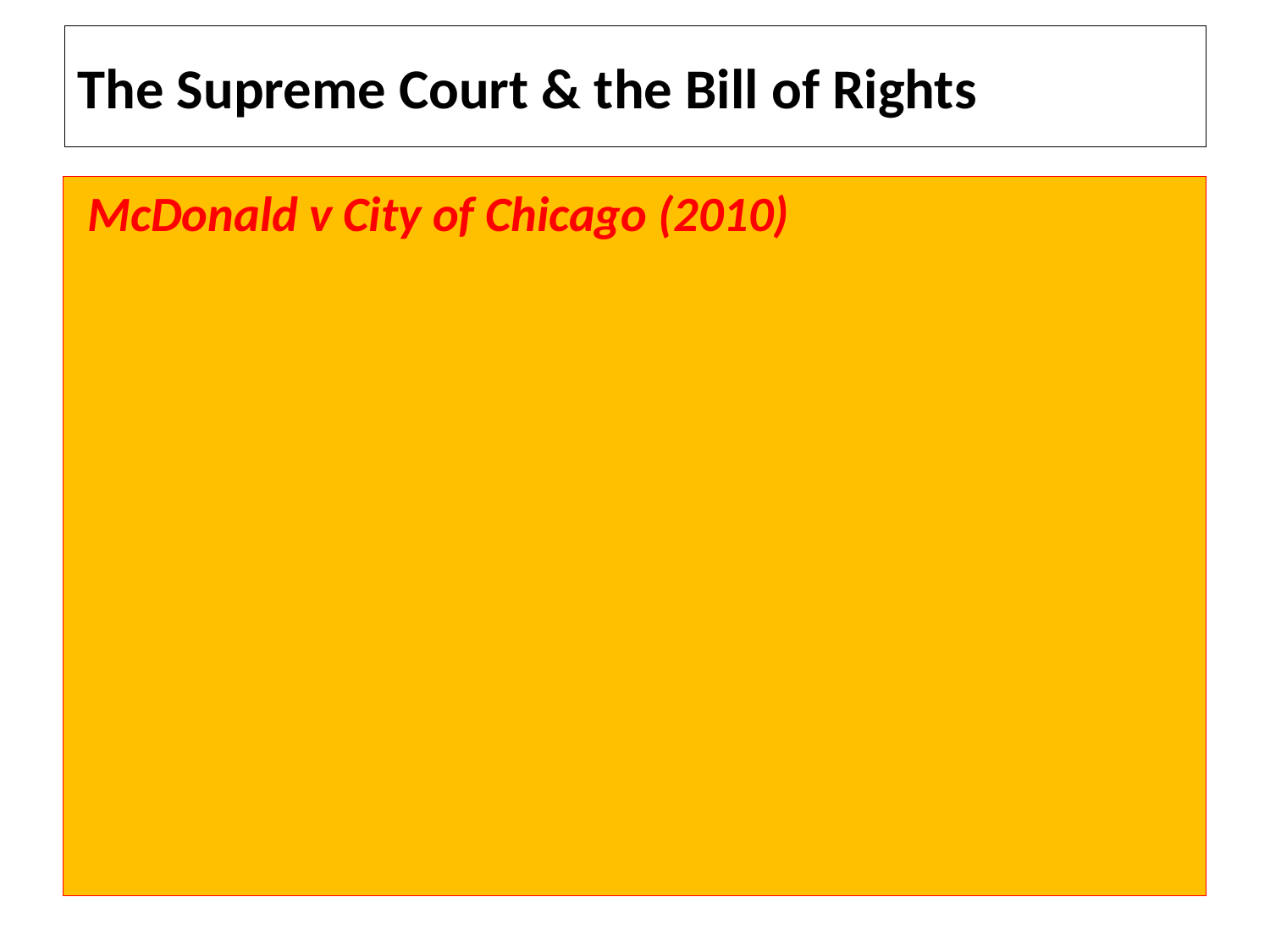

# The Supreme Court & the Bill of Rights
 McDonald v City of Chicago (2010)